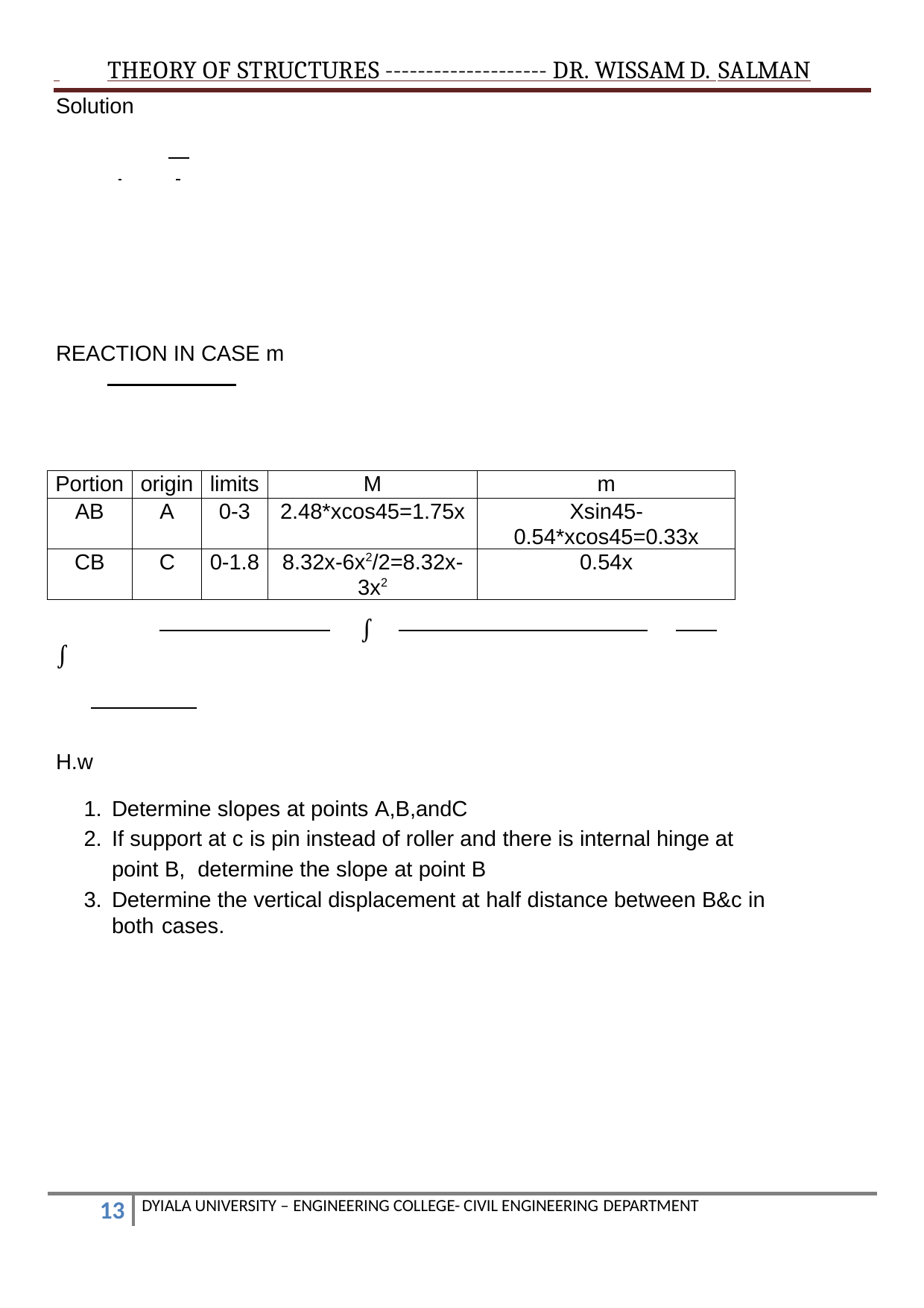

THEORY OF STRUCTURES -------------------- DR. WISSAM D. SALMAN
Solution

REACTION IN CASE m

| Portion | origin | limits | M | m |
| --- | --- | --- | --- | --- |
| AB | A | 0-3 | 2.48\*xcos45=1.75x | Xsin45-0.54\*xcos45=0.33x |
| CB | C | 0-1.8 | 8.32x-6x2/2=8.32x-3x2 | 0.54x |

        ∫
  ∫

H.w

Determine slopes at points A,B,andC
If support at c is pin instead of roller and there is internal hinge at point B,  determine the slope at point B
Determine the vertical displacement at half distance between B&c in both cases.

DYIALA UNIVERSITY – ENGINEERING COLLEGE- CIVIL ENGINEERING DEPARTMENT
13